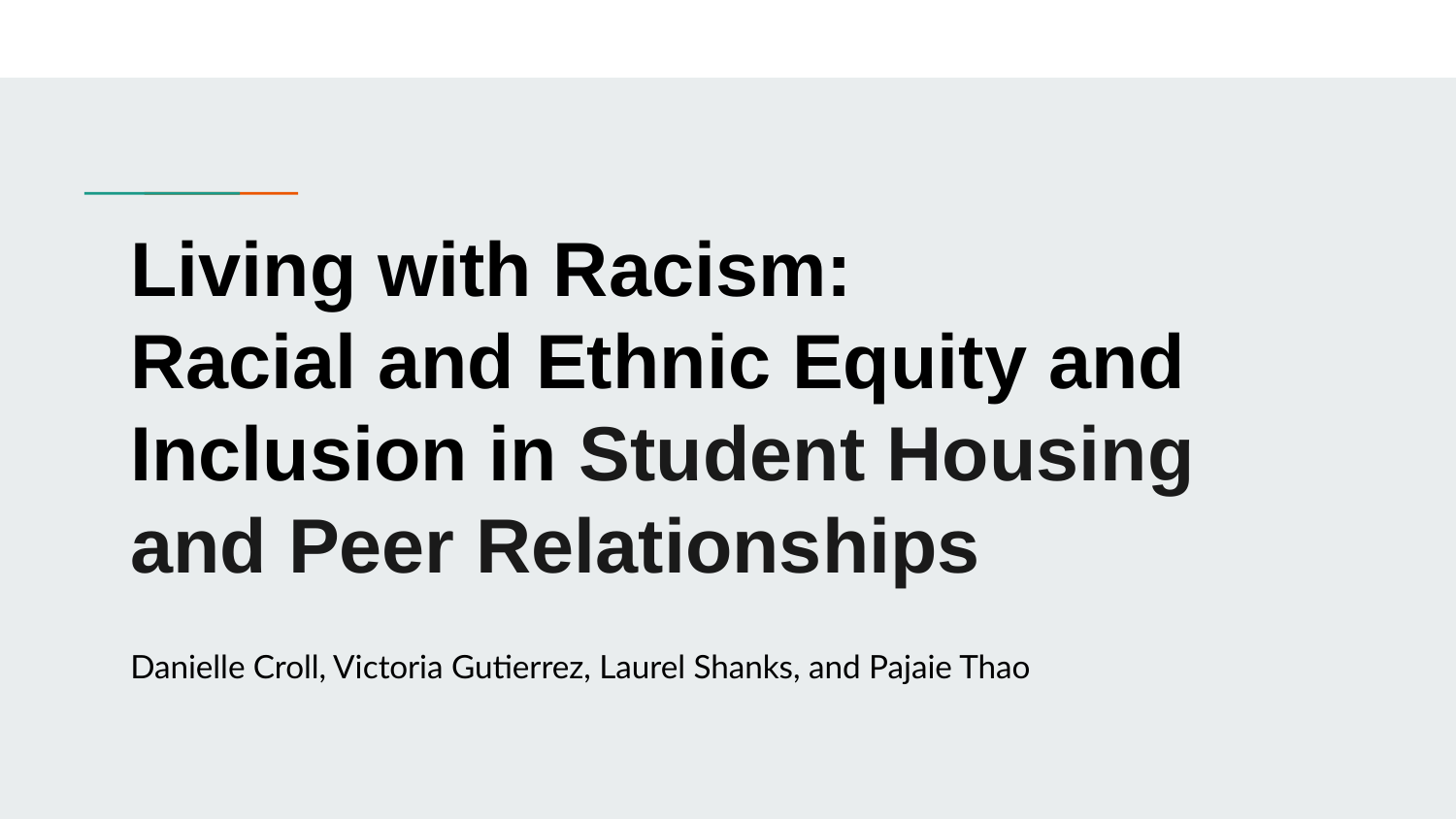

# Living with Racism:
Racial and Ethnic Equity and Inclusion in Student Housing
and Peer Relationships
Danielle Croll, Victoria Gutierrez, Laurel Shanks, and Pajaie Thao